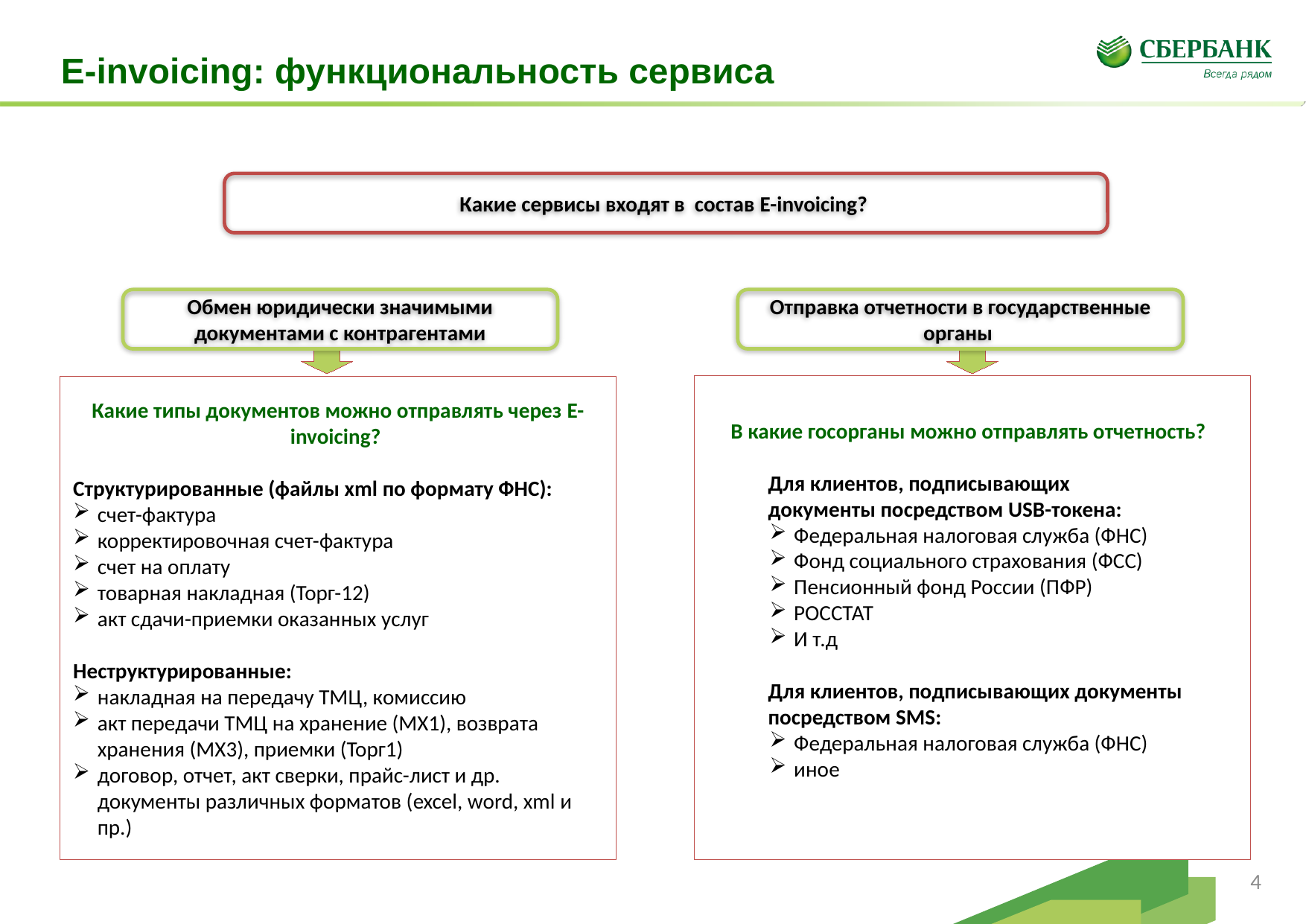

E-invoicing: функциональность сервиса
Какие сервисы входят в  состав E-invoicing?
Обмен юридически значимыми документами с контрагентами
Отправка отчетности в государственные органы

В какие госорганы можно отправлять отчетность?

Для клиентов, подписывающих
документы посредством USB-токена:
Федеральная налоговая служба (ФНС)
Фонд социального страхования (ФСС)
Пенсионный фонд России (ПФР)
РОССТАТ
И т.д

Для клиентов, подписывающих документы посредством SMS:
Федеральная налоговая служба (ФНС)
иное

Какие типы документов можно отправлять через E-invoicing?

Структурированные (файлы xml по формату ФНС):
счет-фактура
корректировочная счет-фактура
счет на оплату
товарная накладная (Торг-12)
акт сдачи-приемки оказанных услуг

Неструктурированные:
накладная на передачу ТМЦ, комиссию
акт передачи ТМЦ на хранение (МХ1), возврата   хранения (МХ3), приемки (Торг1)
договор, отчет, акт сверки, прайс-лист и др. документы различных форматов (excel, word, xml и пр.)

4